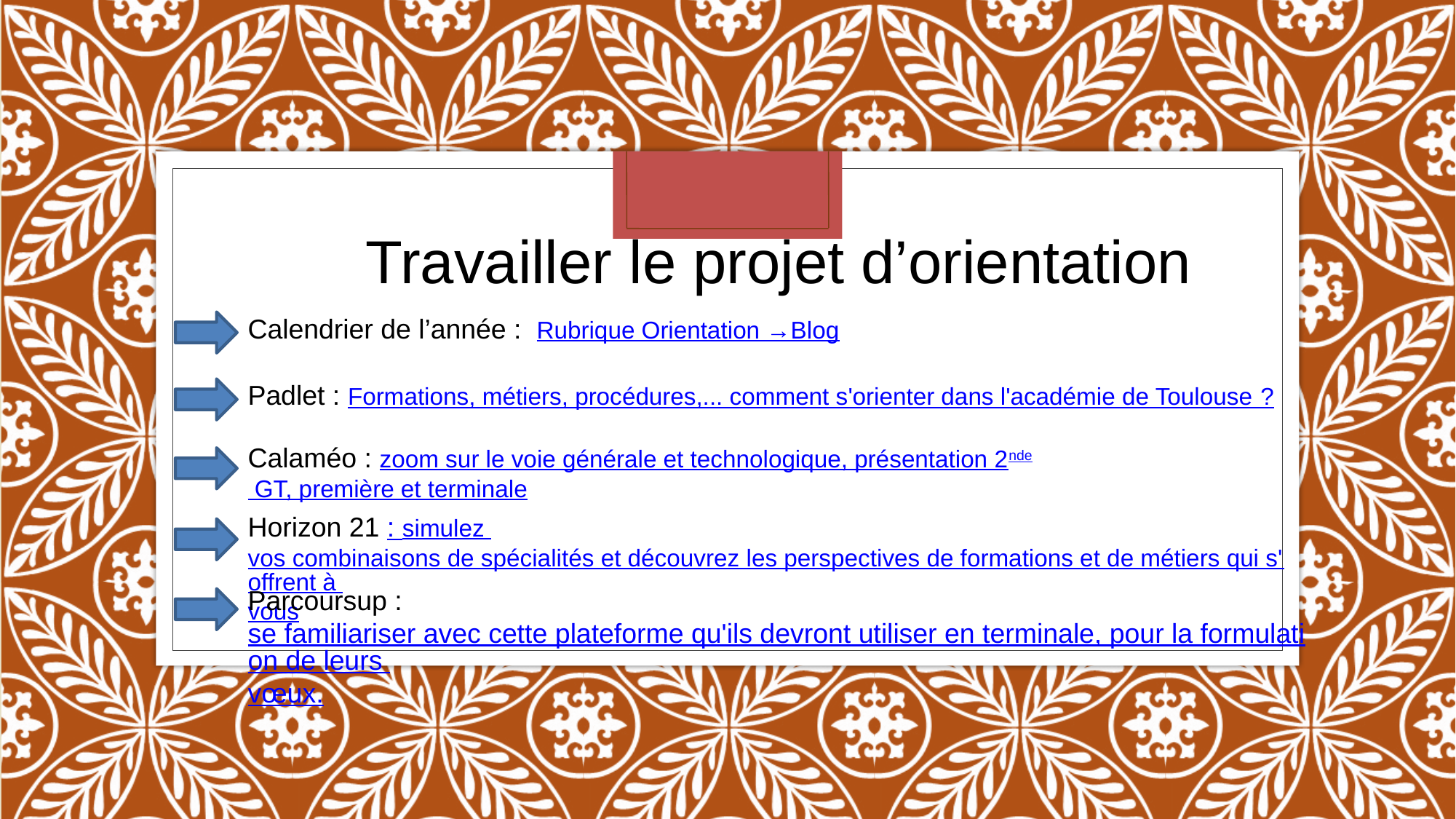

# Travailler le projet d’orientation
Calendrier de l’année :  Rubrique Orientation →Blog

Padlet : Formations, métiers, procédures,... comment s'orienter dans l'académie de Toulouse ?

Calaméo : zoom sur le voie générale et technologique, présentation 2nde GT, première et terminale

Horizon 21 : simulez vos combinaisons de spécialités et découvrez les perspectives de formations et de métiers qui s'offrent à vous

Parcoursup :  se familiariser avec cette plateforme qu'ils devront utiliser en terminale, pour la formulation de leurs vœux.